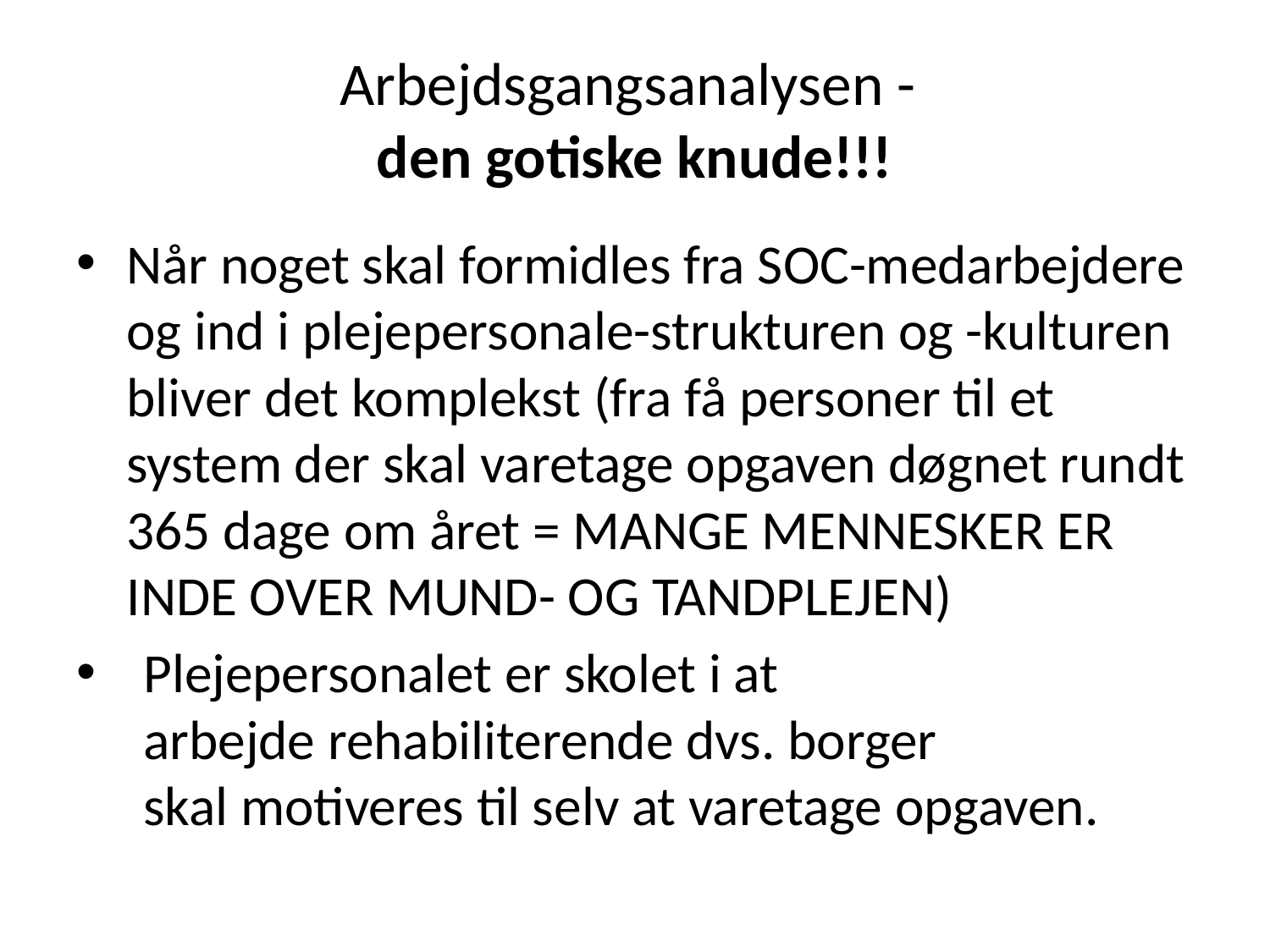

# Arbejdsgangsanalysen -  den gotiske knude!!!
Når noget skal formidles fra SOC-medarbejdere og ind i plejepersonale-strukturen og -kulturen bliver det komplekst (fra få personer til et system der skal varetage opgaven døgnet rundt 365 dage om året = MANGE MENNESKER ER INDE OVER MUND- OG TANDPLEJEN)
Plejepersonalet er skolet i at arbejde rehabiliterende dvs. borger skal motiveres til selv at varetage opgaven.